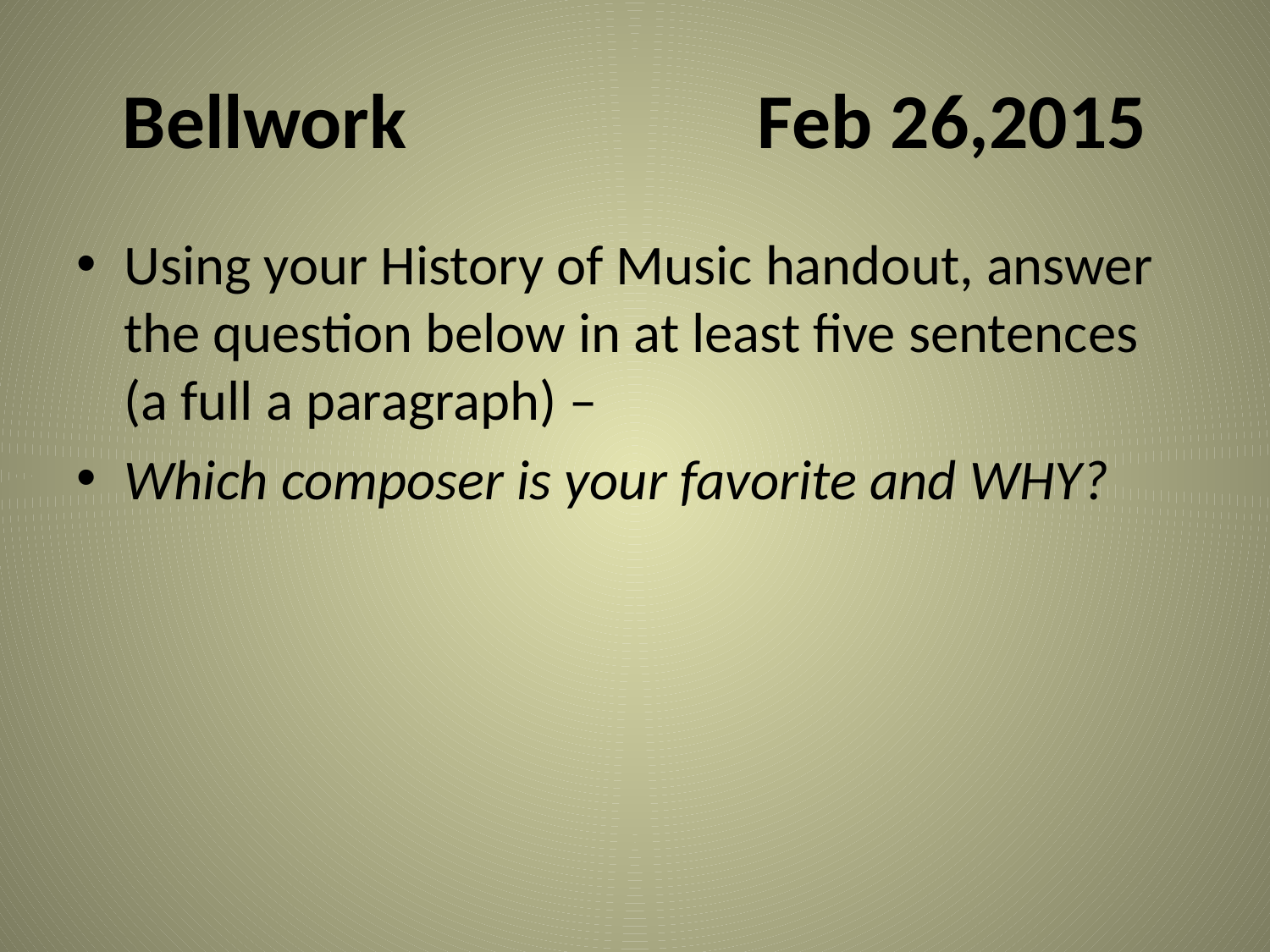

# Bellwork			Feb 26,2015
Using your History of Music handout, answer the question below in at least five sentences (a full a paragraph) –
Which composer is your favorite and WHY?